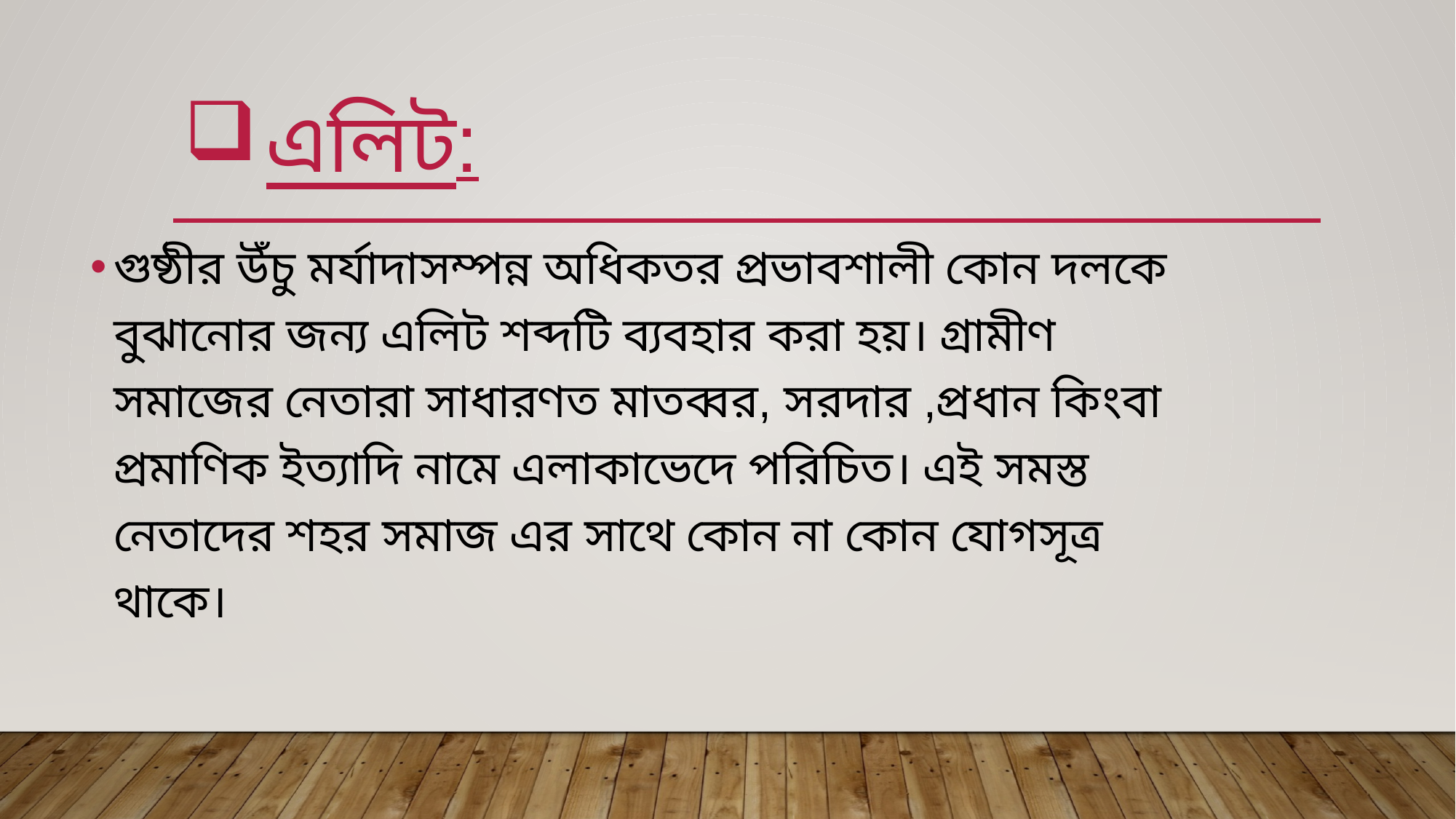

# এলিট:
গুষ্ঠীর উঁচু মর্যাদাসম্পন্ন অধিকতর প্রভাবশালী কোন দলকে বুঝানোর জন্য এলিট শব্দটি ব্যবহার করা হয়। গ্রামীণ সমাজের নেতারা সাধারণত মাতব্বর, সরদার ,প্রধান কিংবা প্রমাণিক ইত্যাদি নামে এলাকাভেদে পরিচিত। এই সমস্ত নেতাদের শহর সমাজ এর সাথে কোন না কোন যোগসূত্র থাকে।